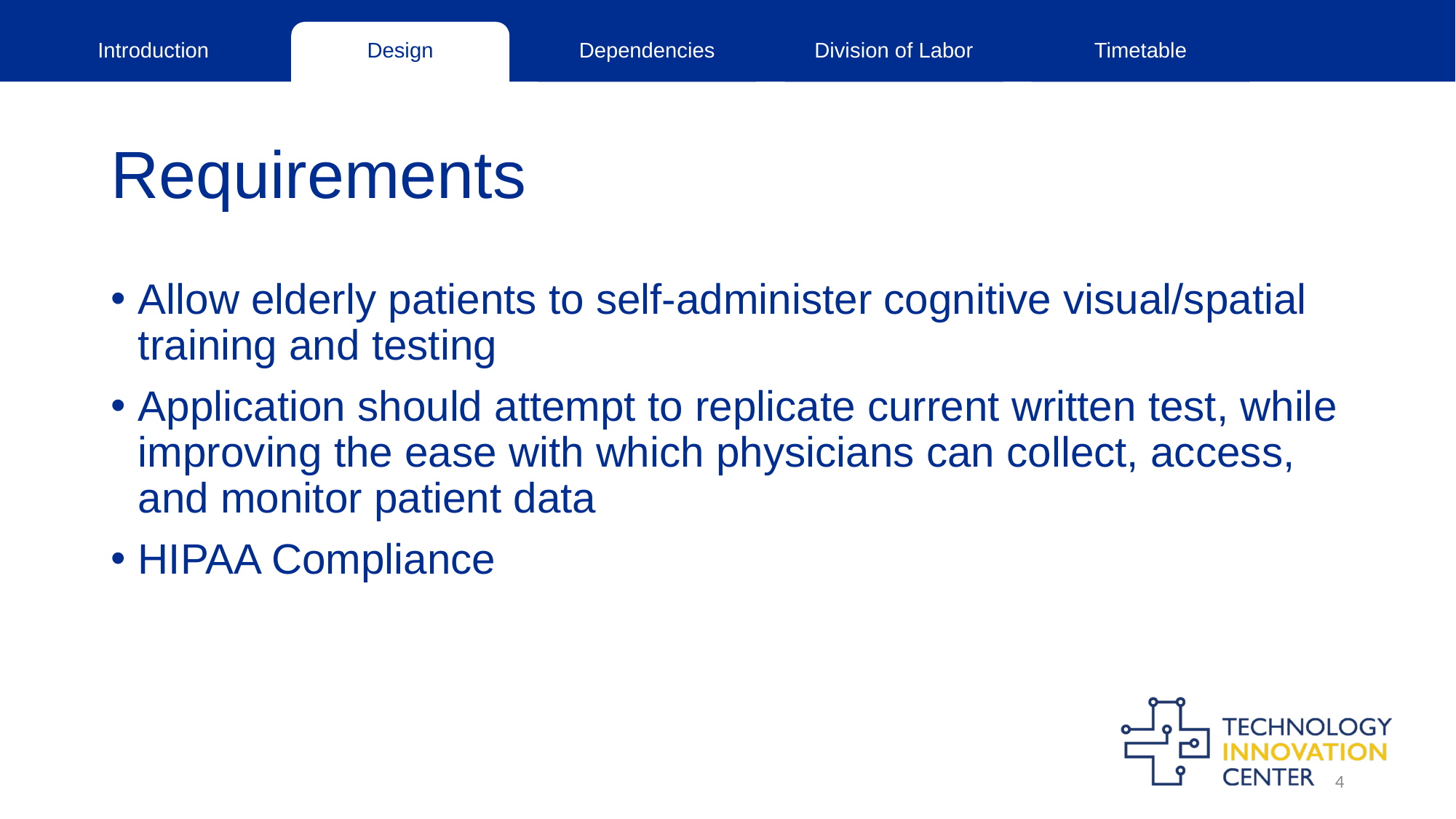

# Requirements
Allow elderly patients to self-administer cognitive visual/spatial training and testing
Application should attempt to replicate current written test, while improving the ease with which physicians can collect, access, and monitor patient data
HIPAA Compliance
4